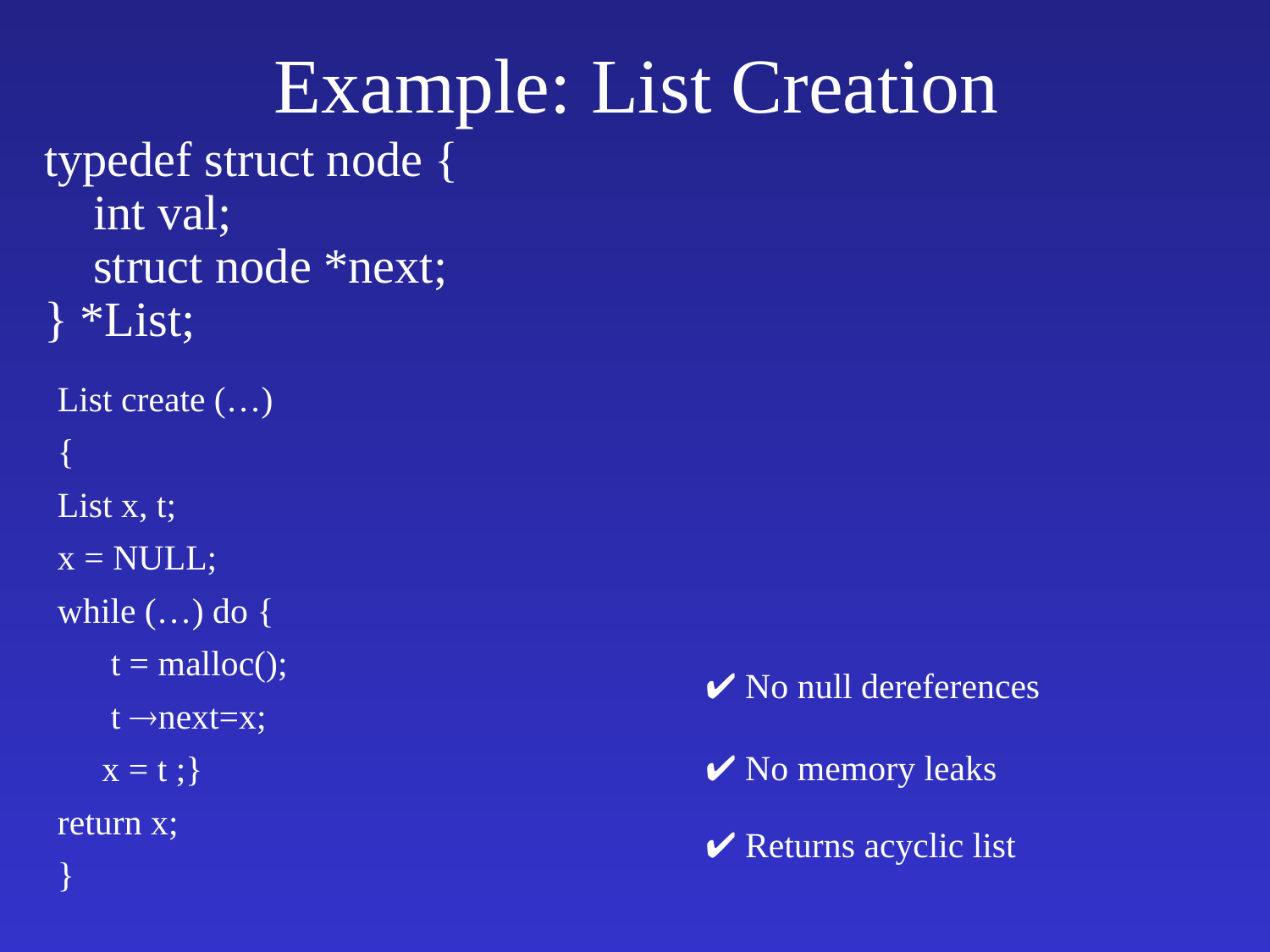

# Example: List Creation
typedef struct node {
    int val;
    struct node *next;
} *List;
List create (…)
{
List x, t;
x = NULL;
while (…) do {
      t = malloc();
      t →next=x;
     x = t ;}
return x;
}
✔ No null dereferences
✔ No memory leaks
✔ Returns acyclic list